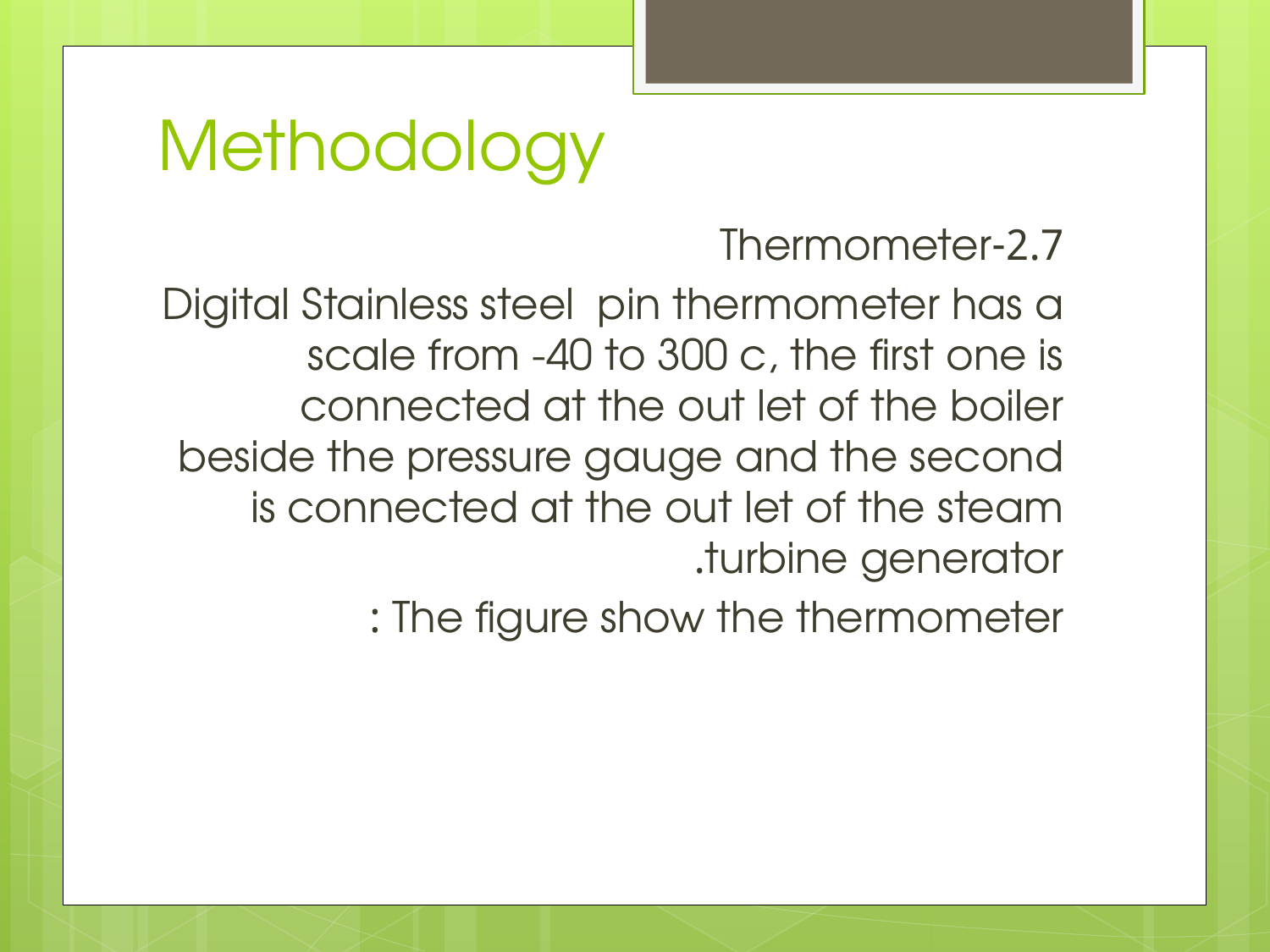

# Methodology
2.7-Thermometer
Digital Stainless steel  pin thermometer has a scale from -40 to 300 c, the first one is connected at the out let of the boiler beside the pressure gauge and the second is connected at the out let of the steam turbine generator.
The figure show the thermometer :